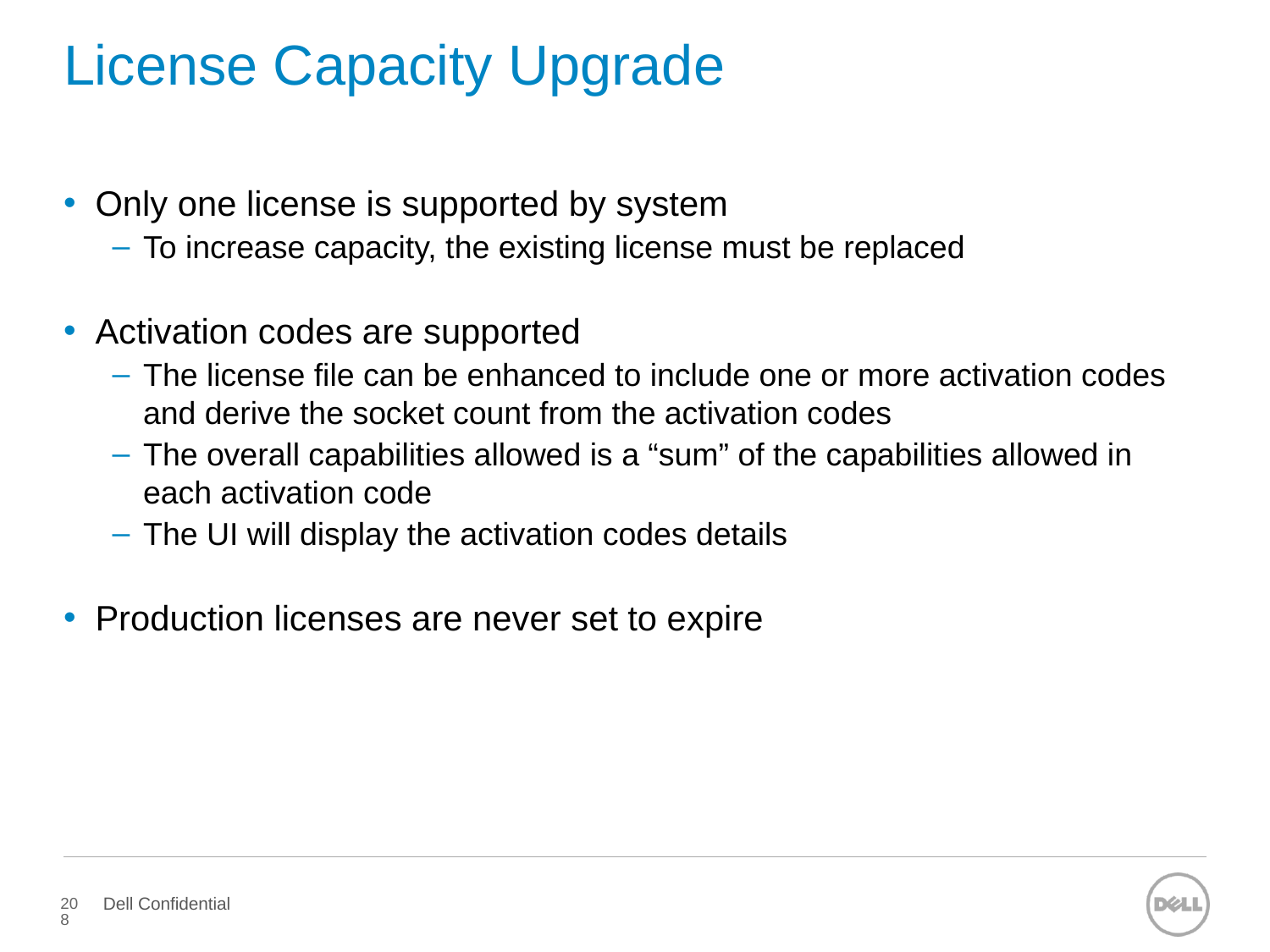

# License Capacity Upgrade
Only one license is supported by system
To increase capacity, the existing license must be replaced

Activation codes are supported
The license file can be enhanced to include one or more activation codes and derive the socket count from the activation codes
The overall capabilities allowed is a “sum” of the capabilities allowed in each activation code
The UI will display the activation codes details

Production licenses are never set to expire